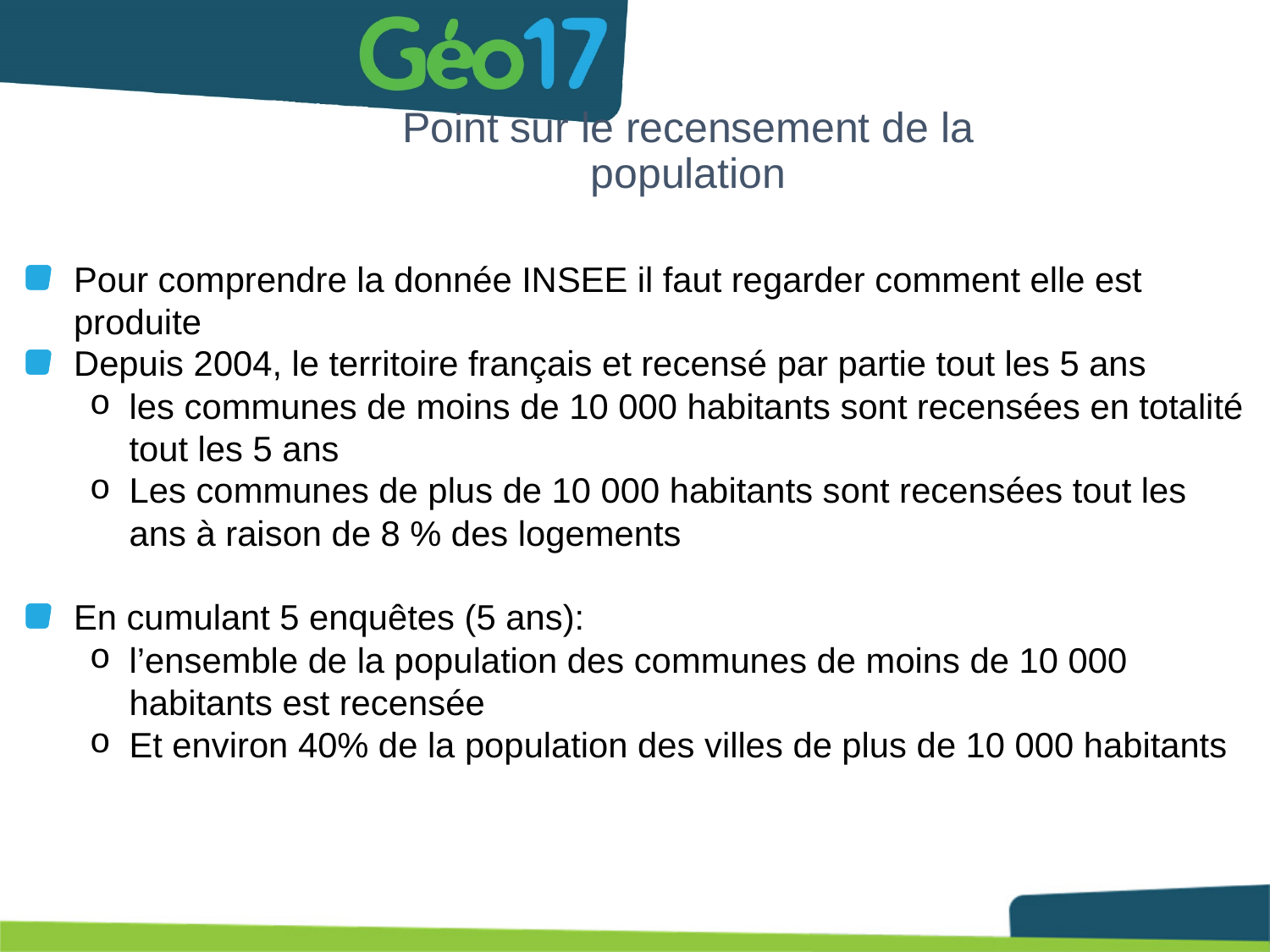

# Point sur le recensement de la population
Pour comprendre la donnée INSEE il faut regarder comment elle est produite
Depuis 2004, le territoire français et recensé par partie tout les 5 ans
les communes de moins de 10 000 habitants sont recensées en totalité tout les 5 ans
Les communes de plus de 10 000 habitants sont recensées tout les ans à raison de 8 % des logements

En cumulant 5 enquêtes (5 ans):
l’ensemble de la population des communes de moins de 10 000 habitants est recensée
Et environ 40% de la population des villes de plus de 10 000 habitants